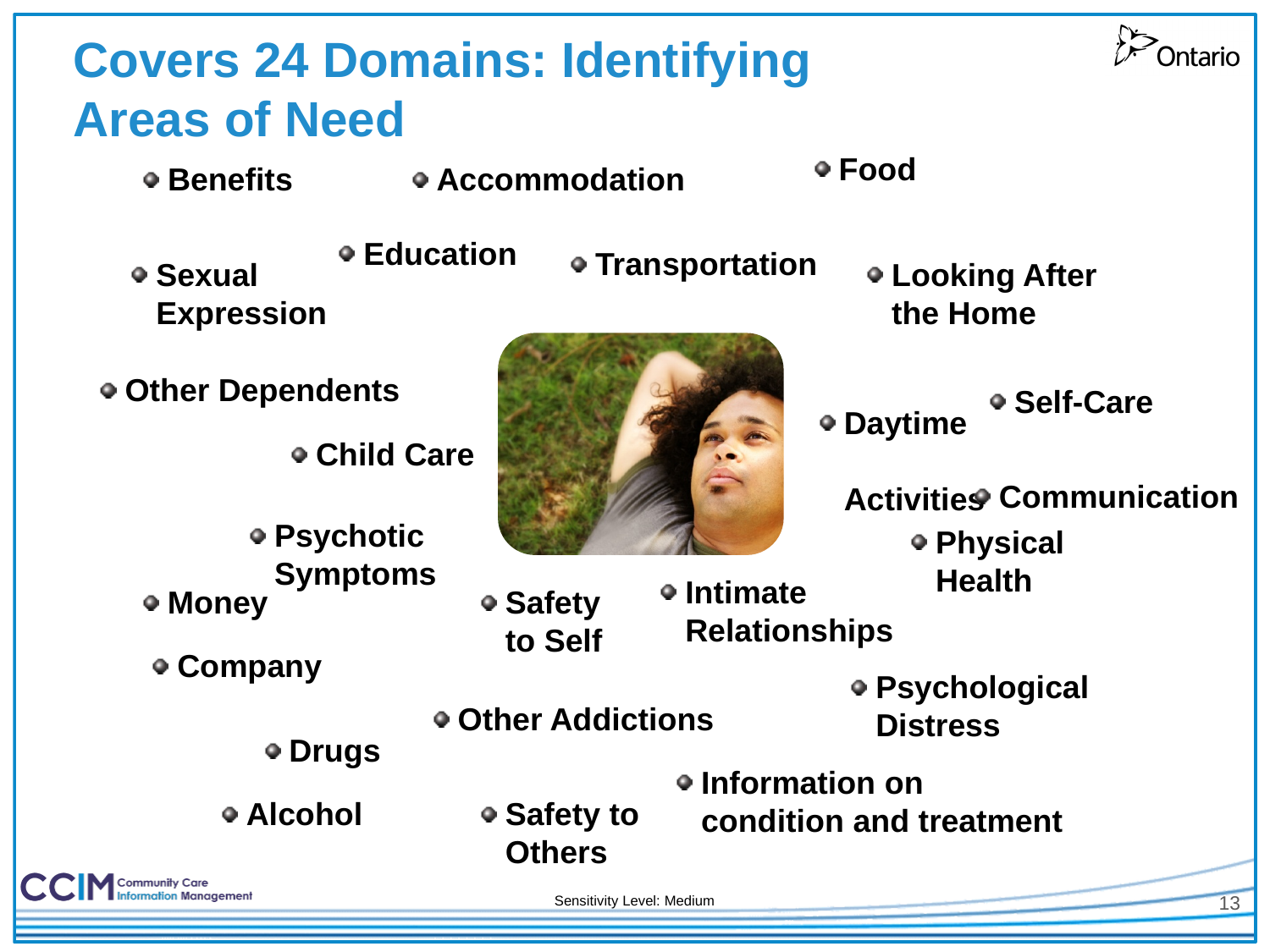

# Covers 24 Domains: Identifying Areas of Need
 Food
 Benefits
 Accommodation
 Education
 Transportation
 Sexual
   Expression
 Looking After
   the Home

 Other Dependents
 Self-Care
 Daytime
   Activities
 Child Care
 Communication
 Psychotic
   Symptoms
 Physical
   Health
 Intimate
   Relationships
 Money
 Safety
   to Self
 Company
 Psychological
   Distress
 Other Addictions
 Drugs
 Information on
   condition and treatment
 Alcohol
 Safety to
   Others
13